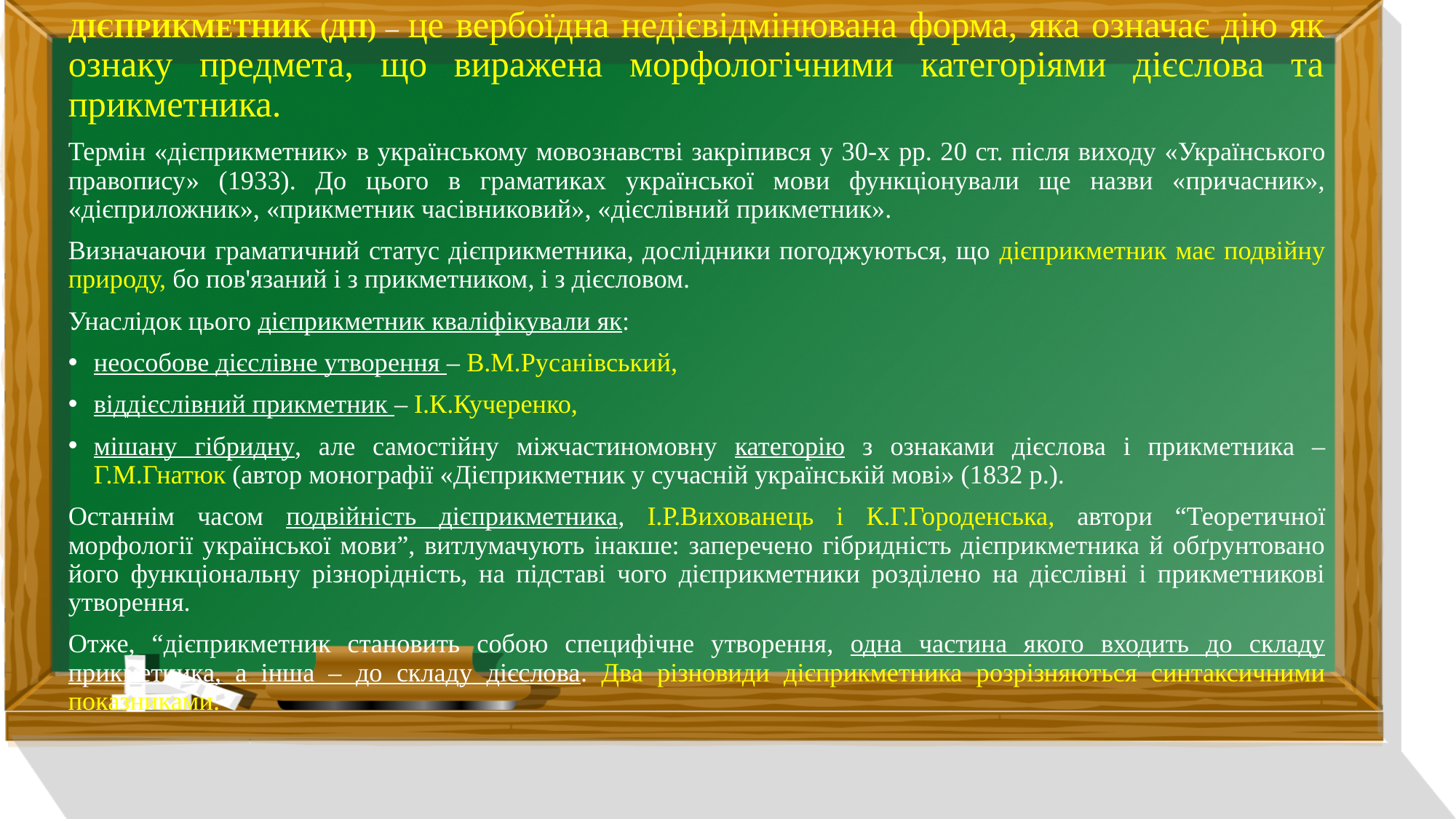

ДІЄПРИКМЕТНИК (ДП) – це вербоїдна недієвідмінювана форма, яка означає дію як ознаку предмета, що виражена морфологічними категоріями дієслова та прикметника.
Термін «дієприкметник» в українському мовознавстві закріпився у 30-х pp. 20 ст. після виходу «Українського правопису» (1933). До цього в граматиках української мови функціонували ще назви «причасник», «дієприложник», «прикметник часівниковий», «дієслівний прикметник».
Визначаючи граматичний статус дієприкметника, дослідники погоджуються, що дієприкметник має подвійну природу, бо пов'язаний і з прикметником, і з дієсловом.
Унаслідок цього дієприкметник кваліфікували як:
неособове дієслівне утворення – В.М.Русанівський,
віддієслівний прикметник – І.К.Кучеренко,
мішану гібридну, але самостійну міжчастиномовну категорію з ознаками дієслова і прикметника – Г.М.Гнатюк (автор монографії «Дієприкметник у сучасній українській мові» (1832 р.).
Останнім часом подвійність дієприкметника, І.Р.Вихованець і К.Г.Городенська, автори “Теоретичної морфології української мови”, витлумачують інакше: заперечено гібридність дієприкметника й обґрунтовано його функціональну різнорідність, на підставі чого дієприкметники розділено на дієслівні і прикметникові утворення.
Отже, “дієприкметник становить собою специфічне утворення, одна частина якого входить до складу прикметника, а інша – до складу дієслова. Два різновиди дієприкметника розрізняються синтаксичними показниками.